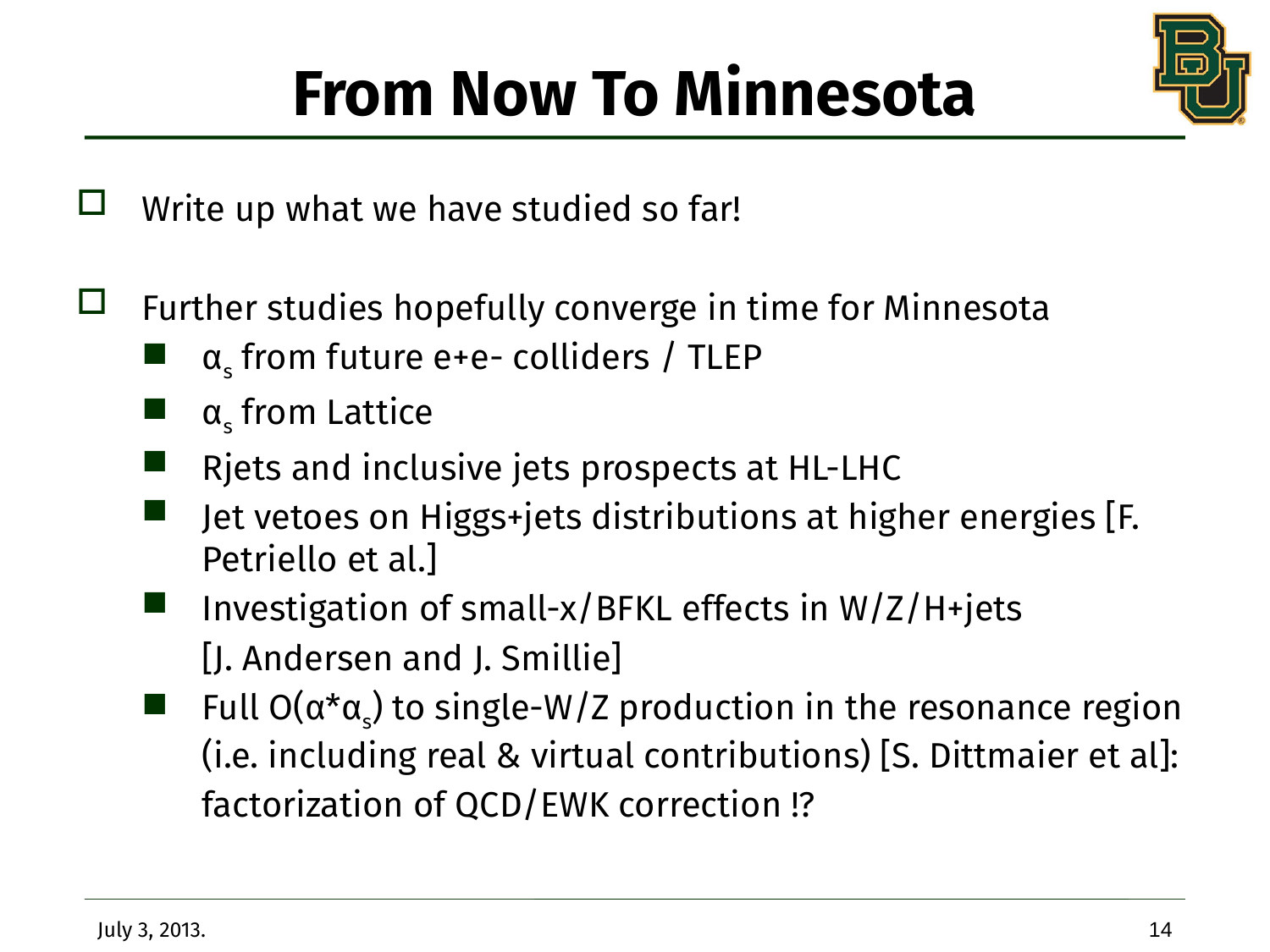

# From Now To Minnesota
Write up what we have studied so far!

Further studies hopefully converge in time for Minnesota
αs from future e+e- colliders / TLEP
αs from Lattice
Rjets and inclusive jets prospects at HL-LHC
Jet vetoes on Higgs+jets distributions at higher energies [F. Petriello et al.]
Investigation of small-x/BFKL effects in W/Z/H+jets
	[J. Andersen and J. Smillie]
Full O(α*αs) to single-W/Z production in the resonance region (i.e. including real & virtual contributions) [S. Dittmaier et al]:
	factorization of QCD/EWK correction !?

July 3, 2013.
14